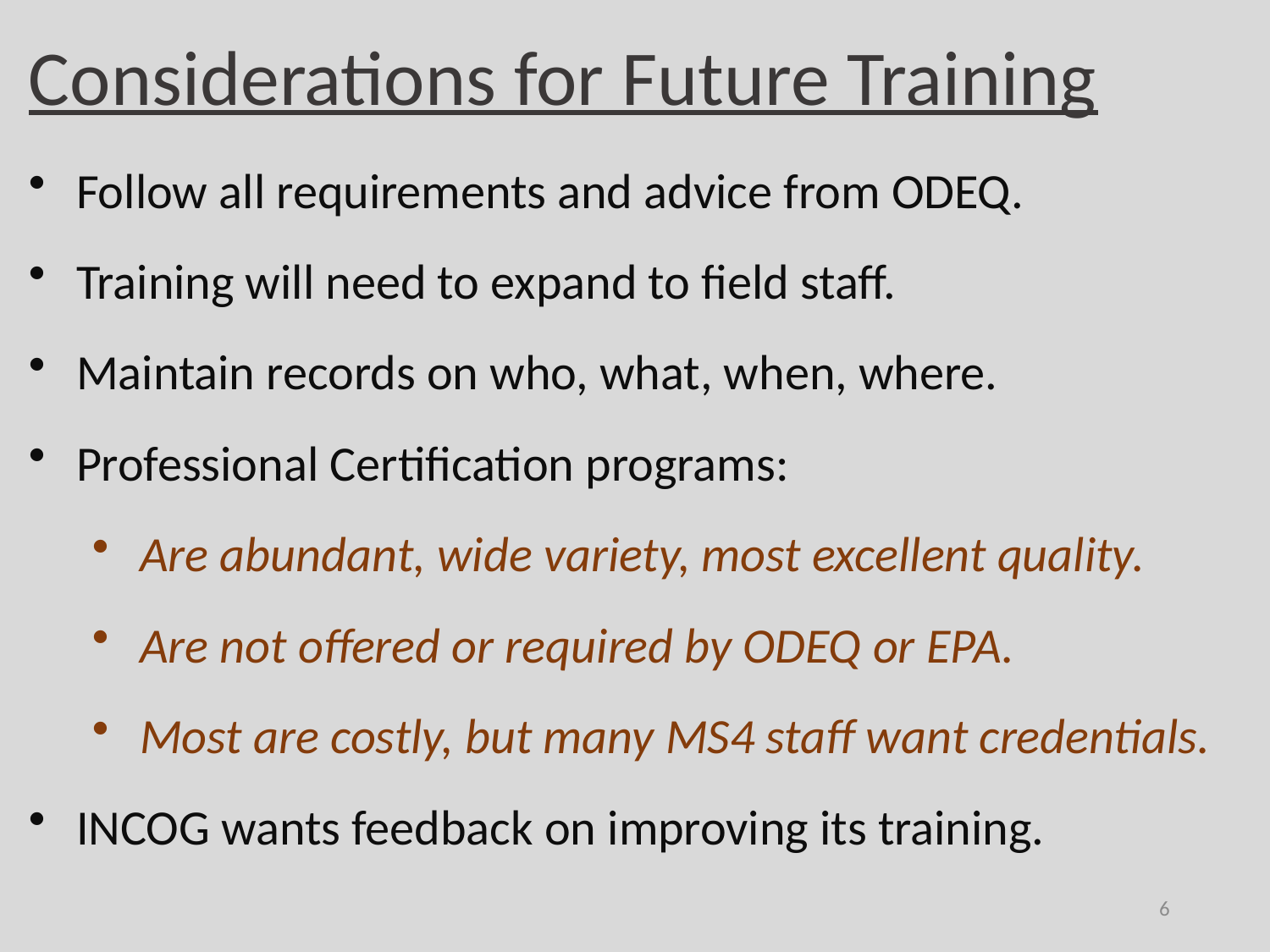

Considerations for Future Training
Follow all requirements and advice from ODEQ.
Training will need to expand to field staff.
Maintain records on who, what, when, where.
Professional Certification programs:
Are abundant, wide variety, most excellent quality.
Are not offered or required by ODEQ or EPA.
Most are costly, but many MS4 staff want credentials.
INCOG wants feedback on improving its training.

6